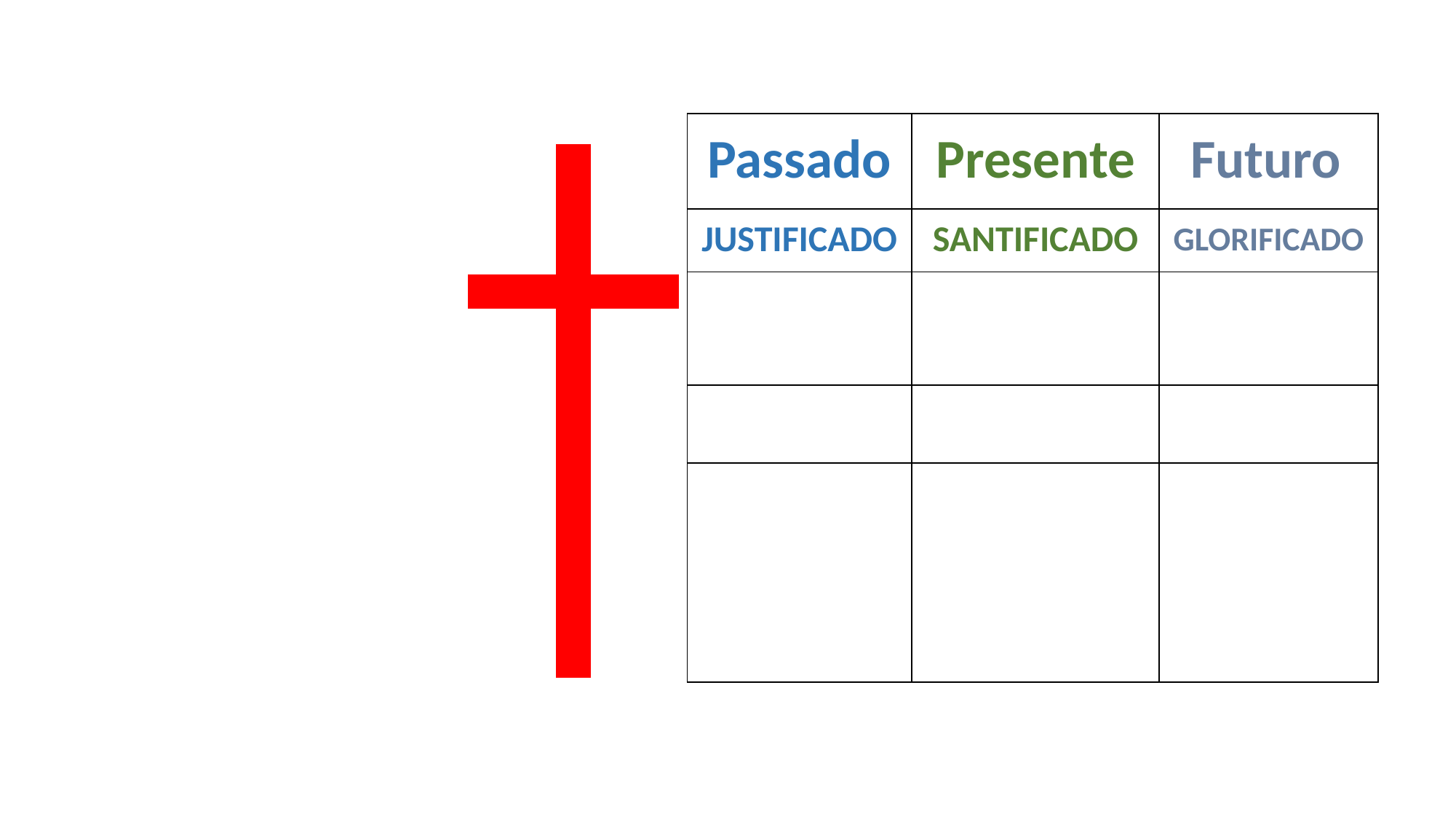

|  |  |  | Passado | Presente | Futuro |
| --- | --- | --- | --- | --- | --- |
|  |  |  | JUSTIFICADO | SANTIFICADO | GLORIFICADO |
|  |  |  |  |  |  |
|  |  |  |  |  |  |
|  |  |  |  |  |  |